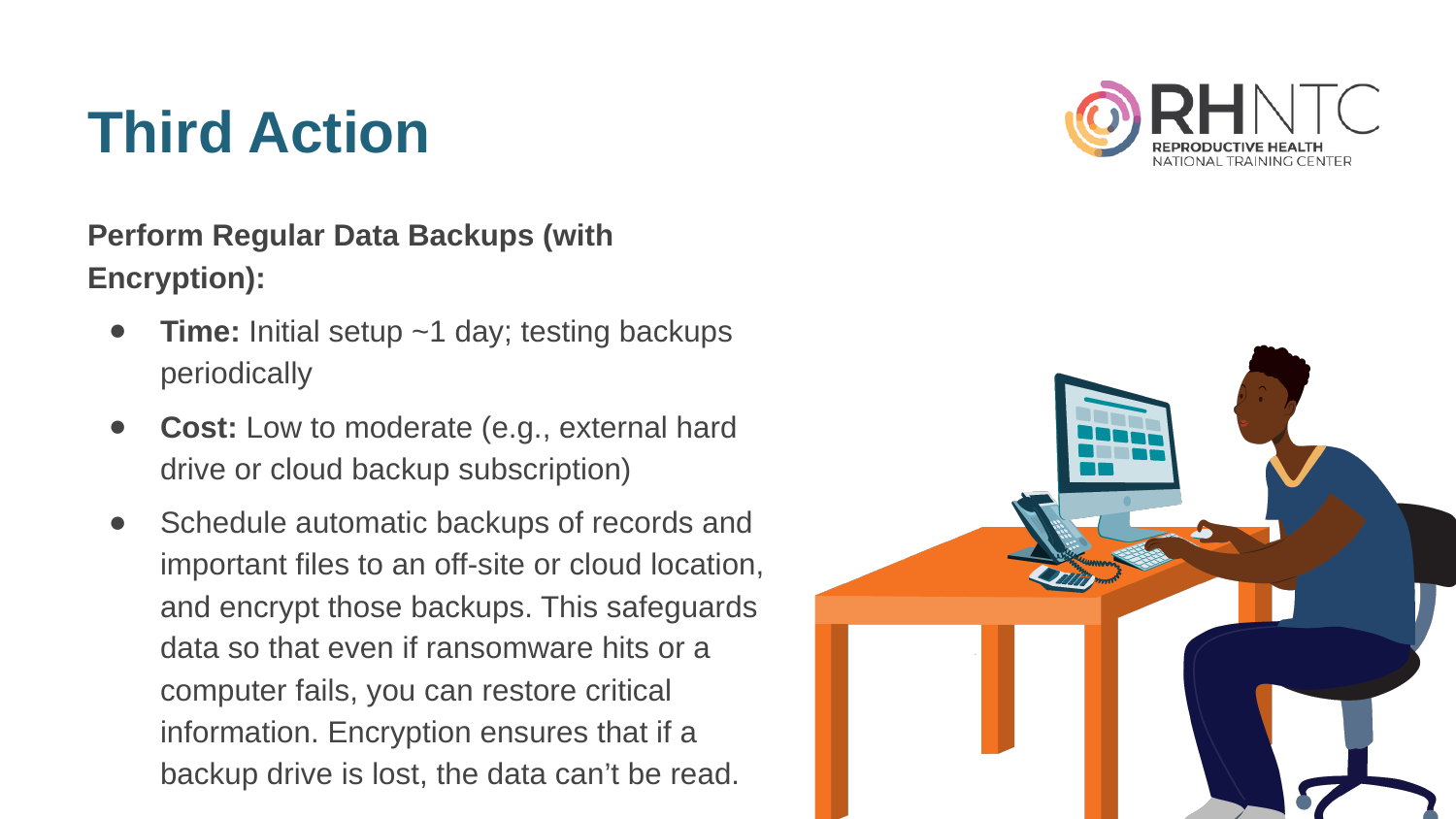

# Third Action
Perform Regular Data Backups (with Encryption):
Time: Initial setup ~1 day; testing backups periodically
Cost: Low to moderate (e.g., external hard drive or cloud backup subscription)
Schedule automatic backups of records and important files to an off-site or cloud location, and encrypt those backups. This safeguards data so that even if ransomware hits or a computer fails, you can restore critical information. Encryption ensures that if a backup drive is lost, the data can’t be read.